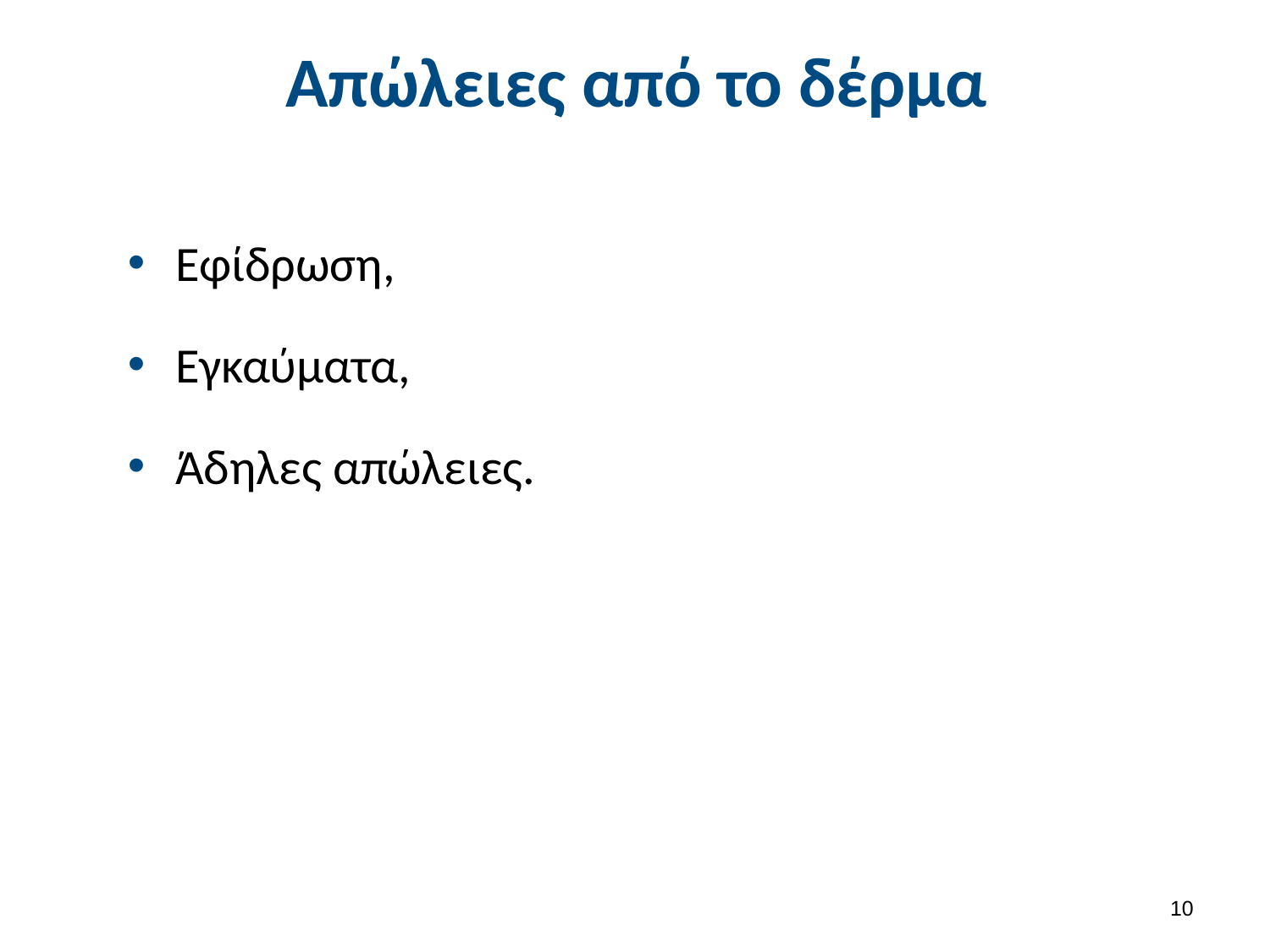

# Απώλειες από το δέρμα
Εφίδρωση,
Εγκαύματα,
Άδηλες απώλειες.
10